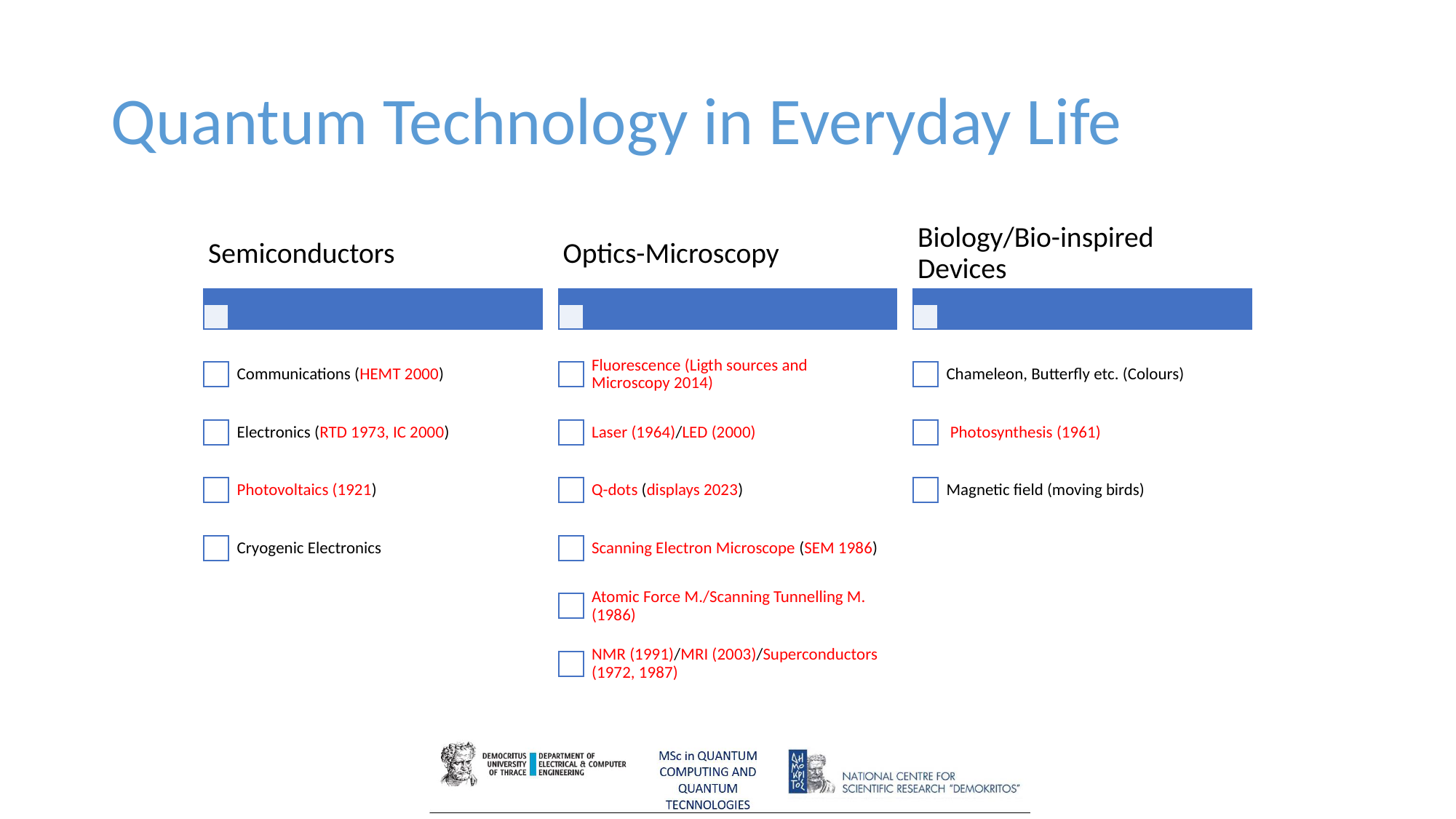

# Quantum Technology in Everyday Life
Semiconductors
Communications (HEMT 2000)
Electronics (RTD 1973, IC 2000)
Photovoltaics (1921)
Cryogenic Electronics
Optics-Microscopy
Fluorescence (Ligth sources and Microscopy 2014)
Laser (1964)/LED (2000)
Q-dots (displays 2023)
Scanning Electron Microscope (SEM 1986)
Atomic Force M./Scanning Tunnelling M. (1986)
NMR (1991)/MRI (2003)/Superconductors (1972, 1987)
Biology/Bio-inspired Devices
Chameleon, Butterfly etc. (Colours)
 Photosynthesis (1961)
Magnetic field (moving birds)